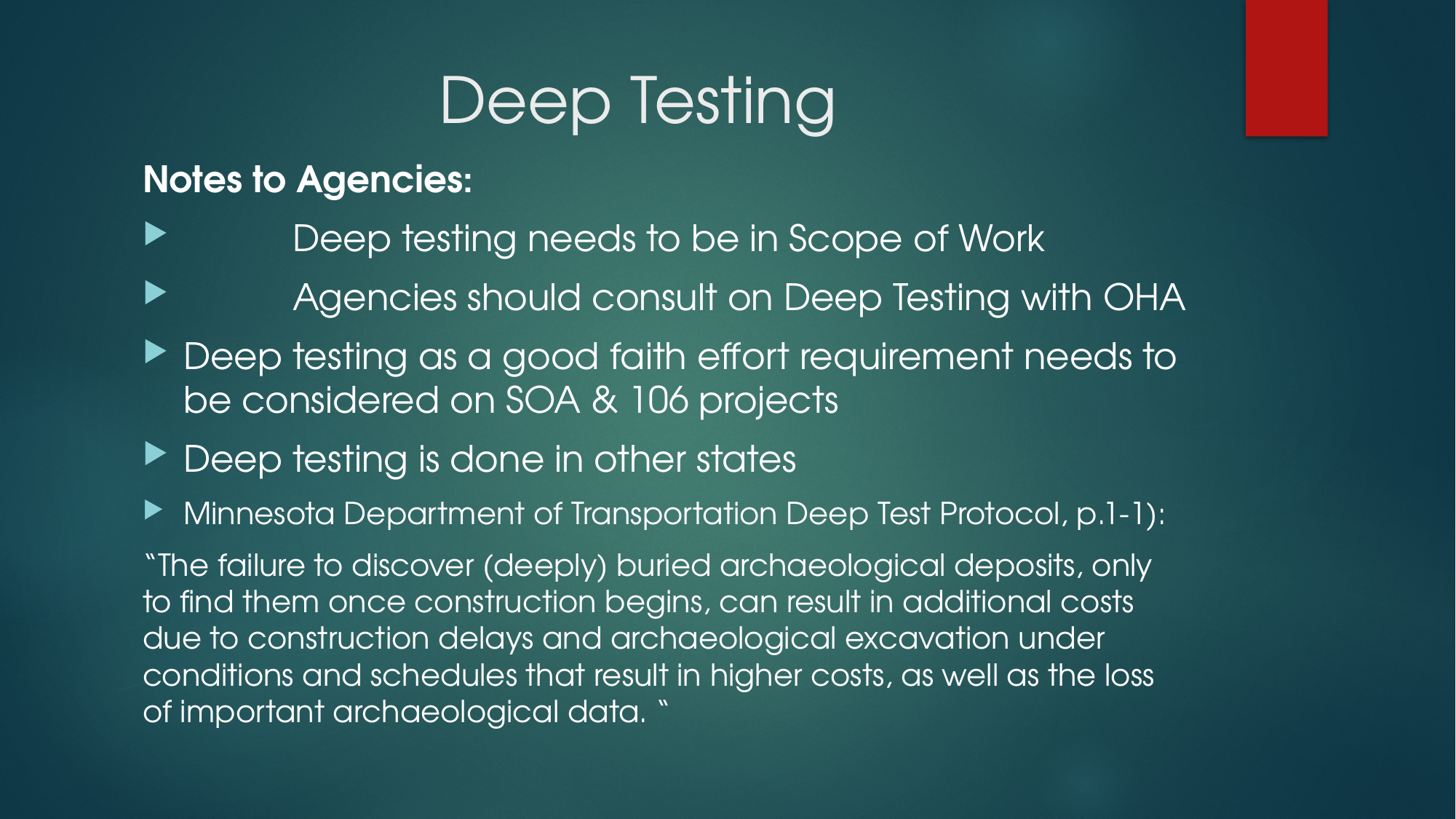

# Deep Testing
Notes to Agencies:
	Deep testing needs to be in Scope of Work
	Agencies should consult on Deep Testing with OHA
Deep testing as a good faith effort requirement needs to be considered on SOA & 106 projects
Deep testing is done in other states
Minnesota Department of Transportation Deep Test Protocol, p.1-1):
“The failure to discover (deeply) buried archaeological deposits, only to find them once construction begins, can result in additional costs due to construction delays and archaeological excavation under conditions and schedules that result in higher costs, as well as the loss of important archaeological data. “